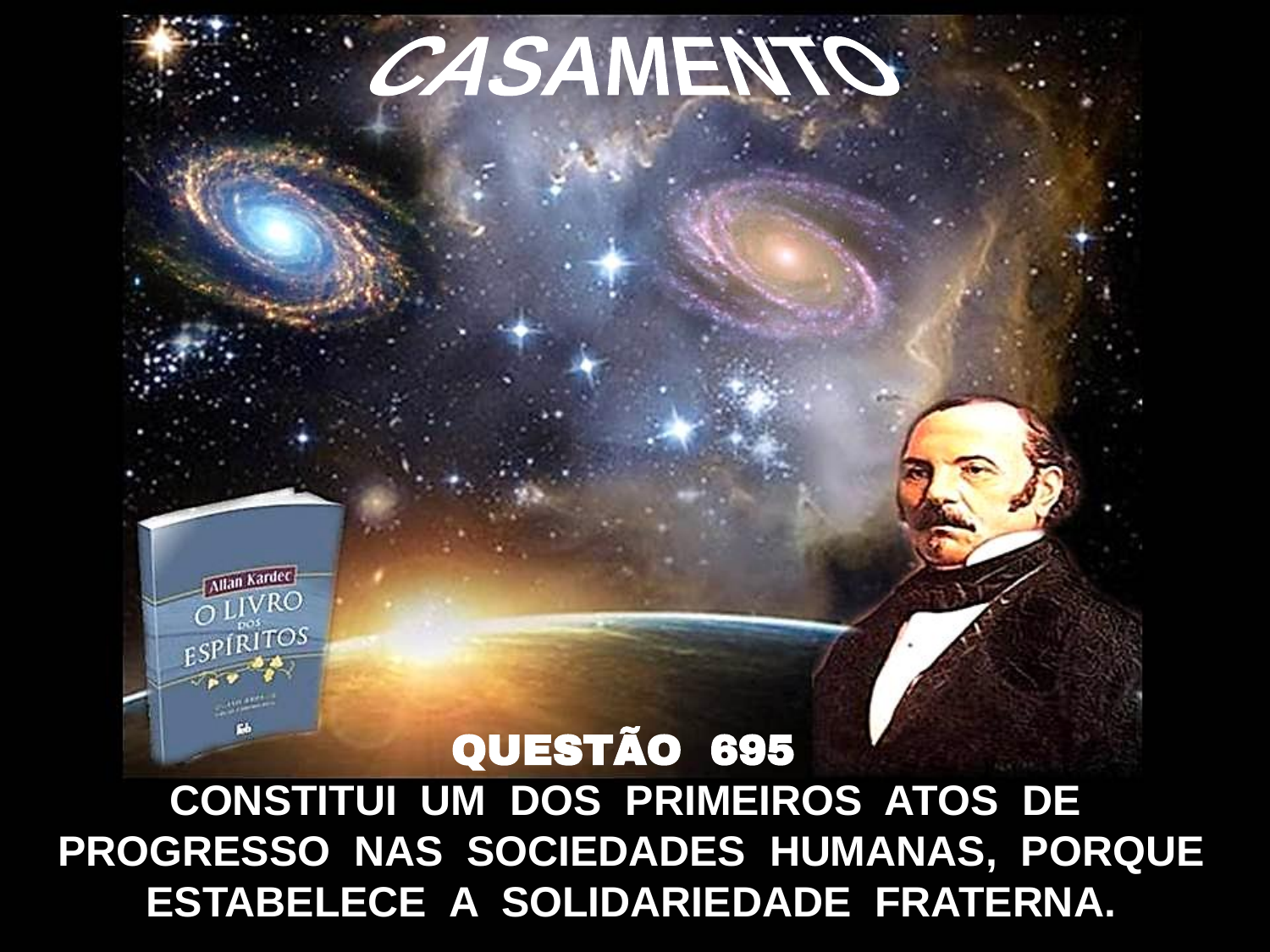

CASAMENTO
QUESTÃO  695
CONSTITUI  UM  DOS  PRIMEIROS  ATOS  DE
PROGRESSO  NAS  SOCIEDADES  HUMANAS,  PORQUE  ESTABELECE  A  SOLIDARIEDADE  FRATERNA.